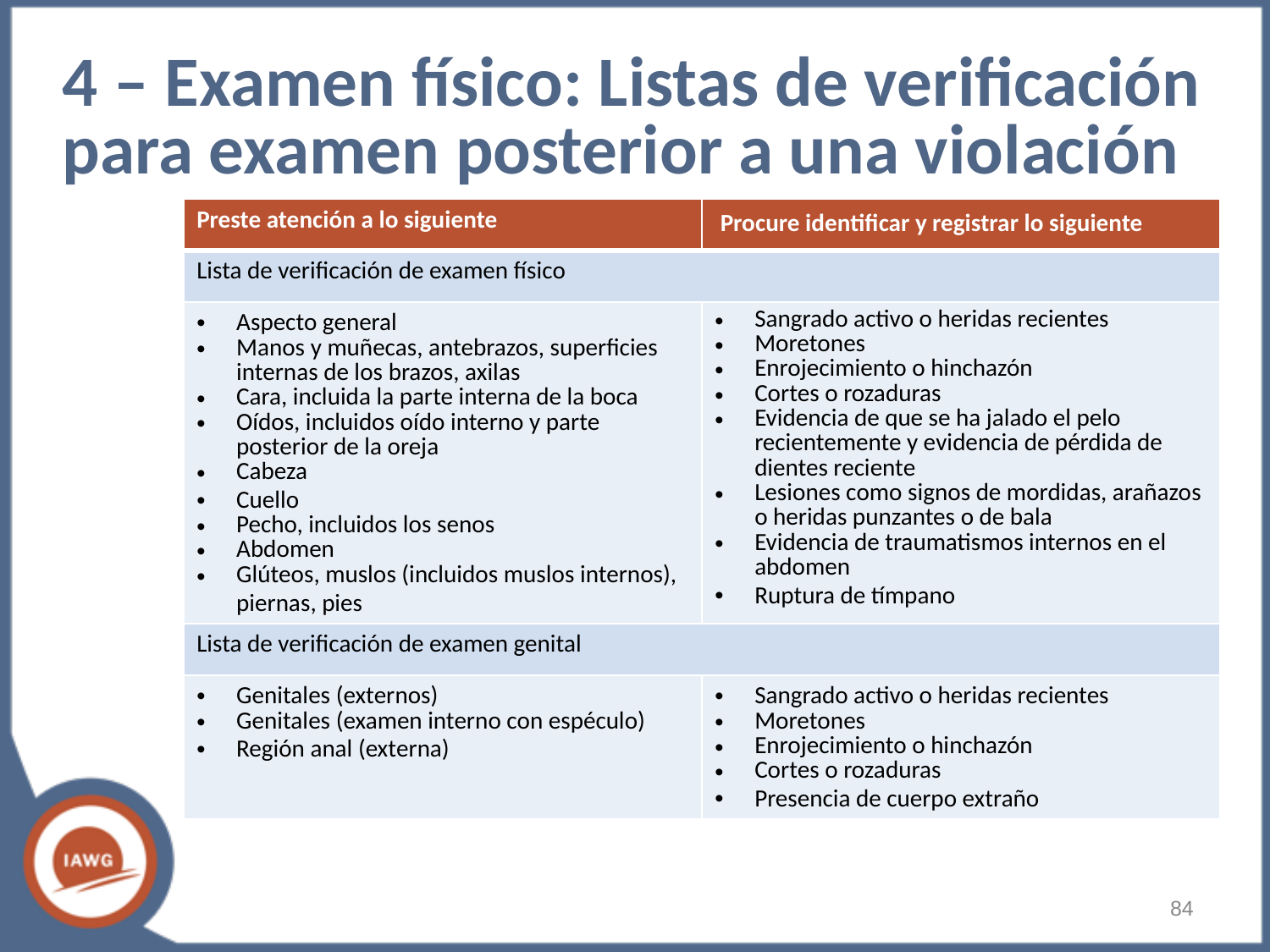

# 4 – Examen físico: Listas de verificación para examen posterior a una violación
| Preste atención a lo siguiente | Procure identificar y registrar lo siguiente |
| --- | --- |
| Lista de verificación de examen físico |  |
| Aspecto general Manos y muñecas, antebrazos, superficies internas de los brazos, axilas Cara, incluida la parte interna de la boca Oídos, incluidos oído interno y parte posterior de la oreja Cabeza Cuello Pecho, incluidos los senos Abdomen Glúteos, muslos (incluidos muslos internos), piernas, pies | Sangrado activo o heridas recientes Moretones Enrojecimiento o hinchazón Cortes o rozaduras Evidencia de que se ha jalado el pelo recientemente y evidencia de pérdida de dientes reciente Lesiones como signos de mordidas, arañazos o heridas punzantes o de bala Evidencia de traumatismos internos en el abdomen Ruptura de tímpano |
| Lista de verificación de examen genital |  |
| Genitales (externos) Genitales (examen interno con espéculo) Región anal (externa) | Sangrado activo o heridas recientes Moretones Enrojecimiento o hinchazón Cortes o rozaduras Presencia de cuerpo extraño |
84